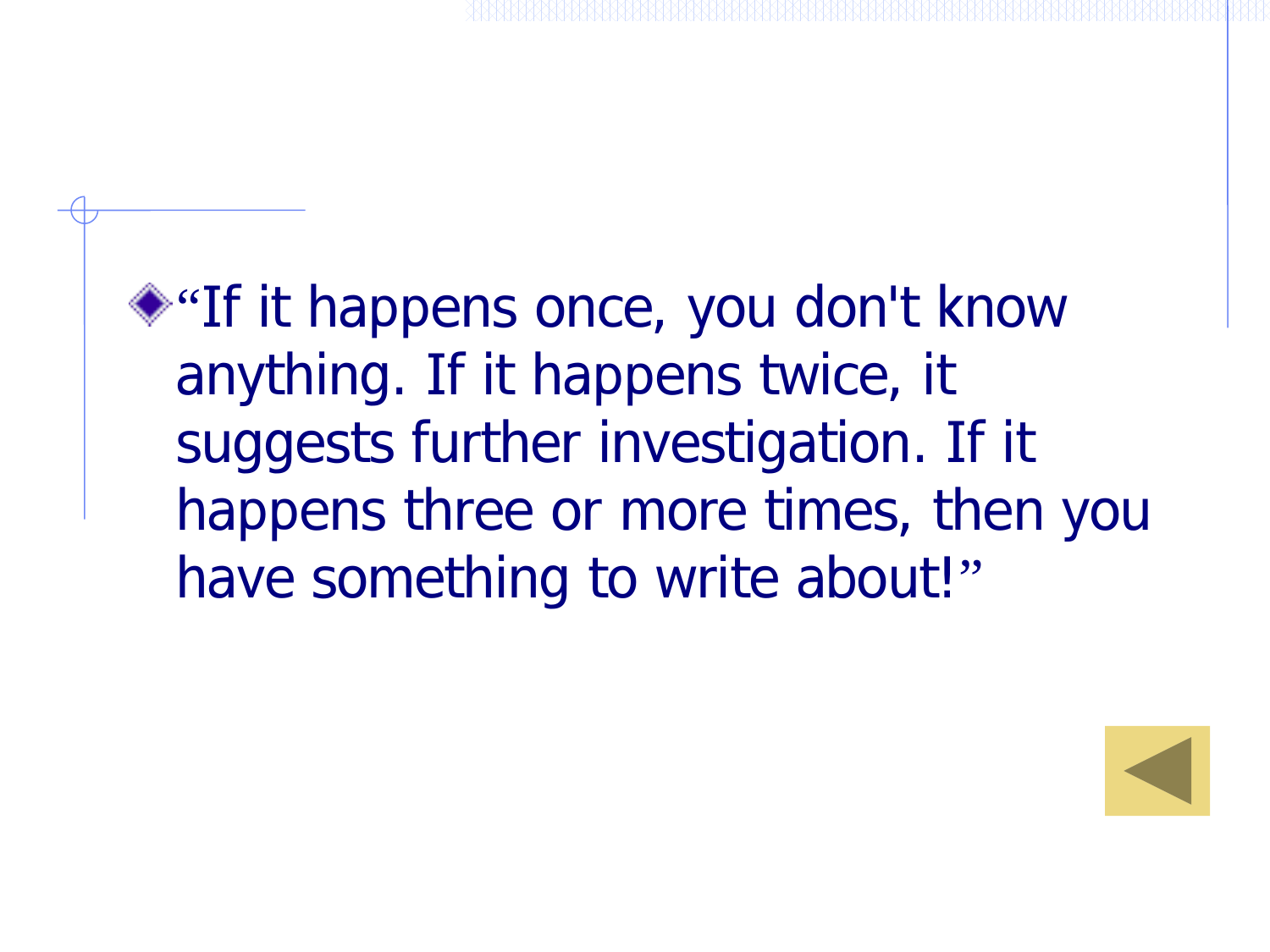

#
“If it happens once, you don't know anything. If it happens twice, it suggests further investigation. If it happens three or more times, then you have something to write about!”